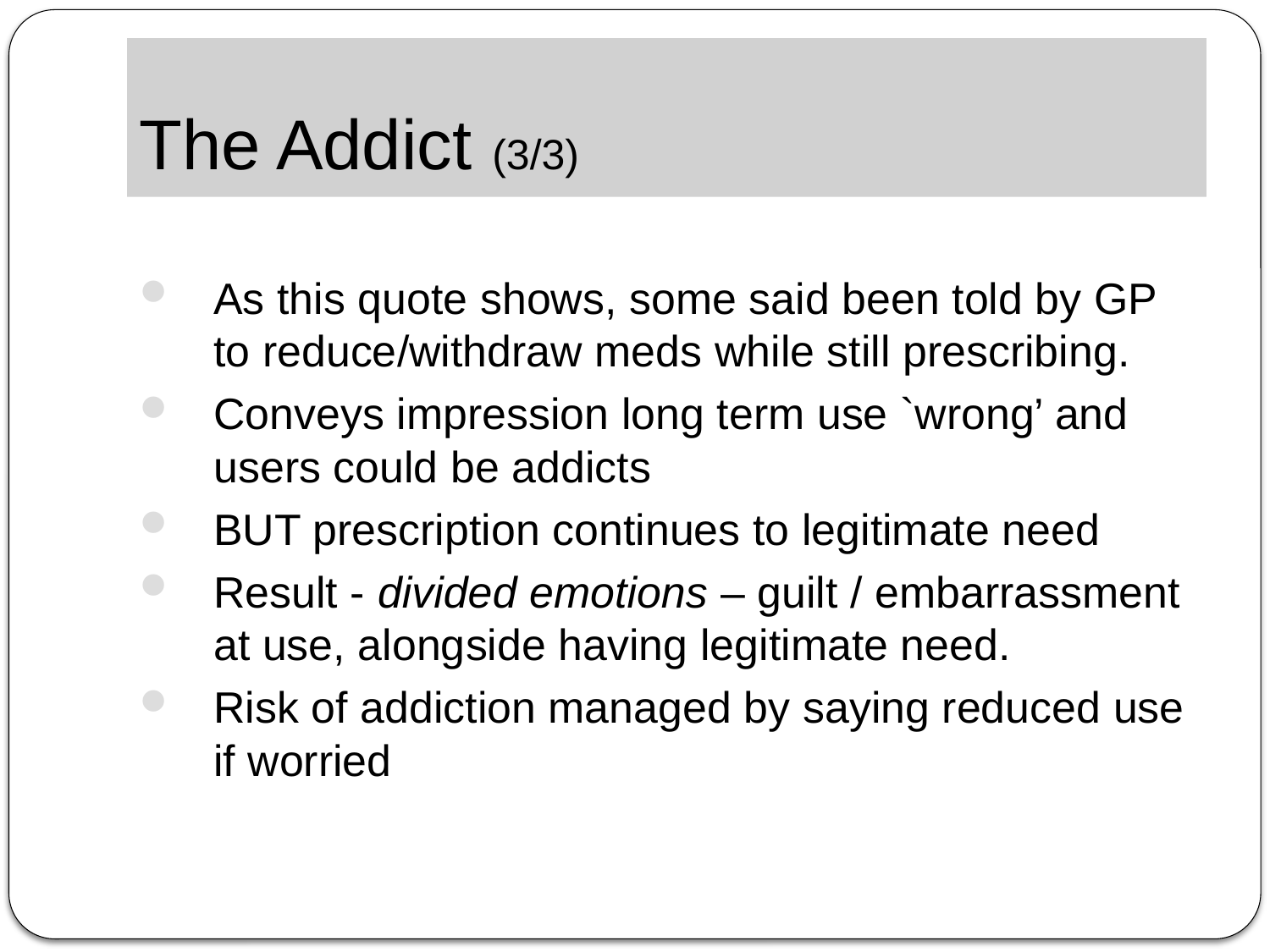

# The Addict (3/3)

As this quote shows, some said been told by GP to reduce/withdraw meds while still prescribing.
Conveys impression long term use `wrong’ and users could be addicts
BUT prescription continues to legitimate need
Result - divided emotions – guilt / embarrassment at use, alongside having legitimate need.
Risk of addiction managed by saying reduced use if worried